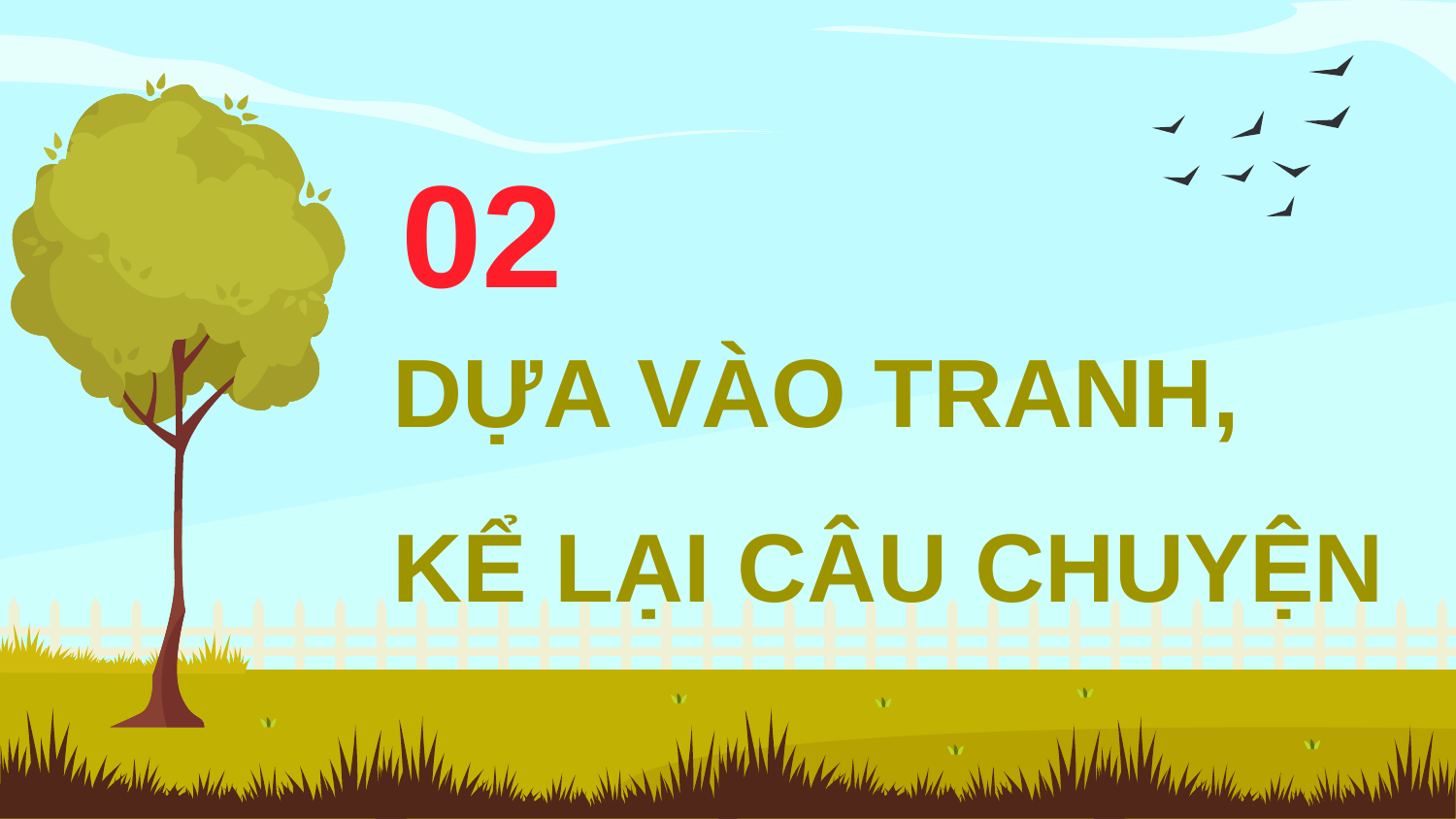

02
# DỰA VÀO TRANH, KỂ LẠI CÂU CHUYỆN